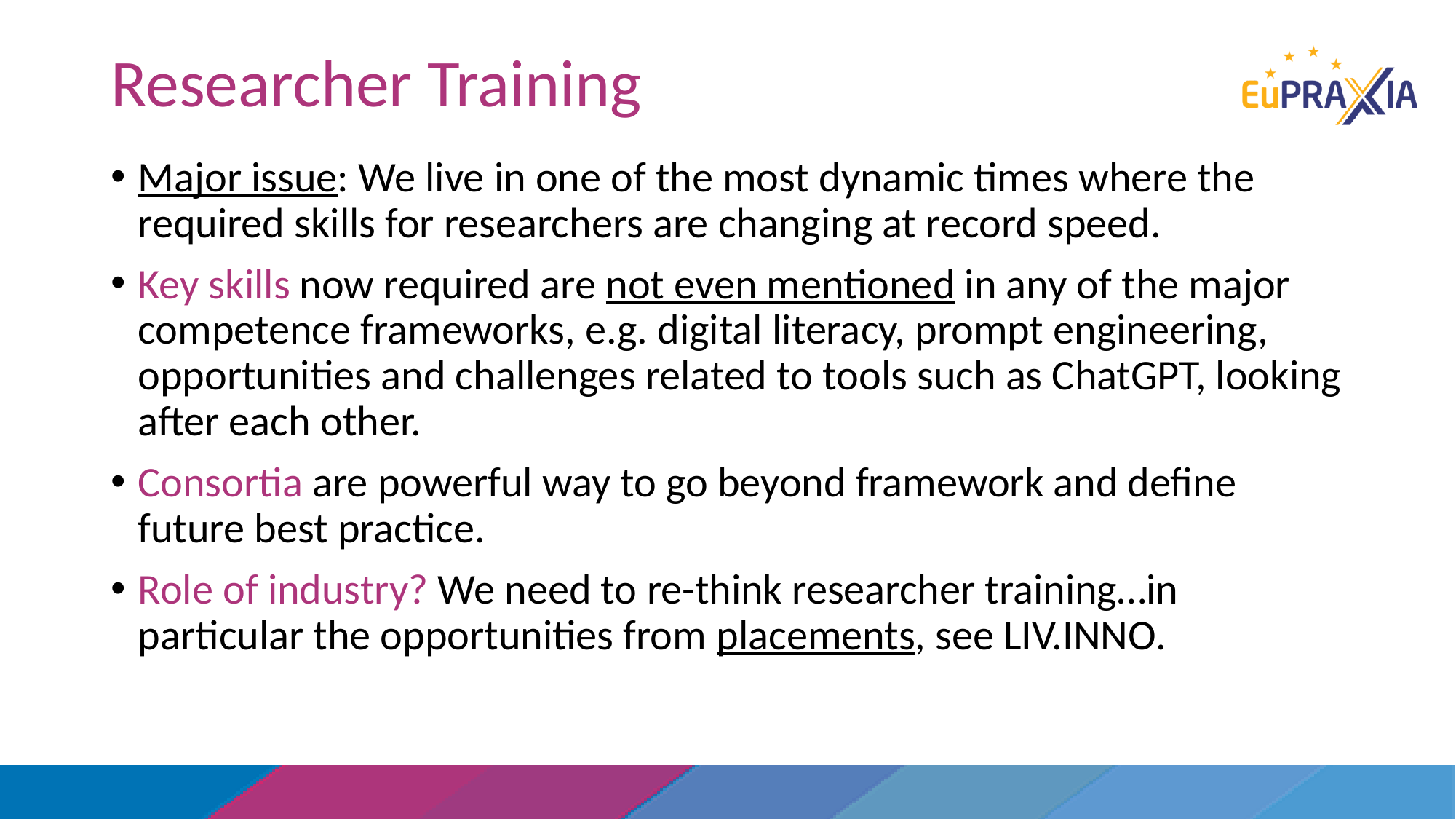

# Researcher Training
Major issue: We live in one of the most dynamic times where the required skills for researchers are changing at record speed.
Key skills now required are not even mentioned in any of the major competence frameworks, e.g. digital literacy, prompt engineering, opportunities and challenges related to tools such as ChatGPT, looking after each other.
Consortia are powerful way to go beyond framework and define future best practice.
Role of industry? We need to re-think researcher training…in particular the opportunities from placements, see LIV.INNO.